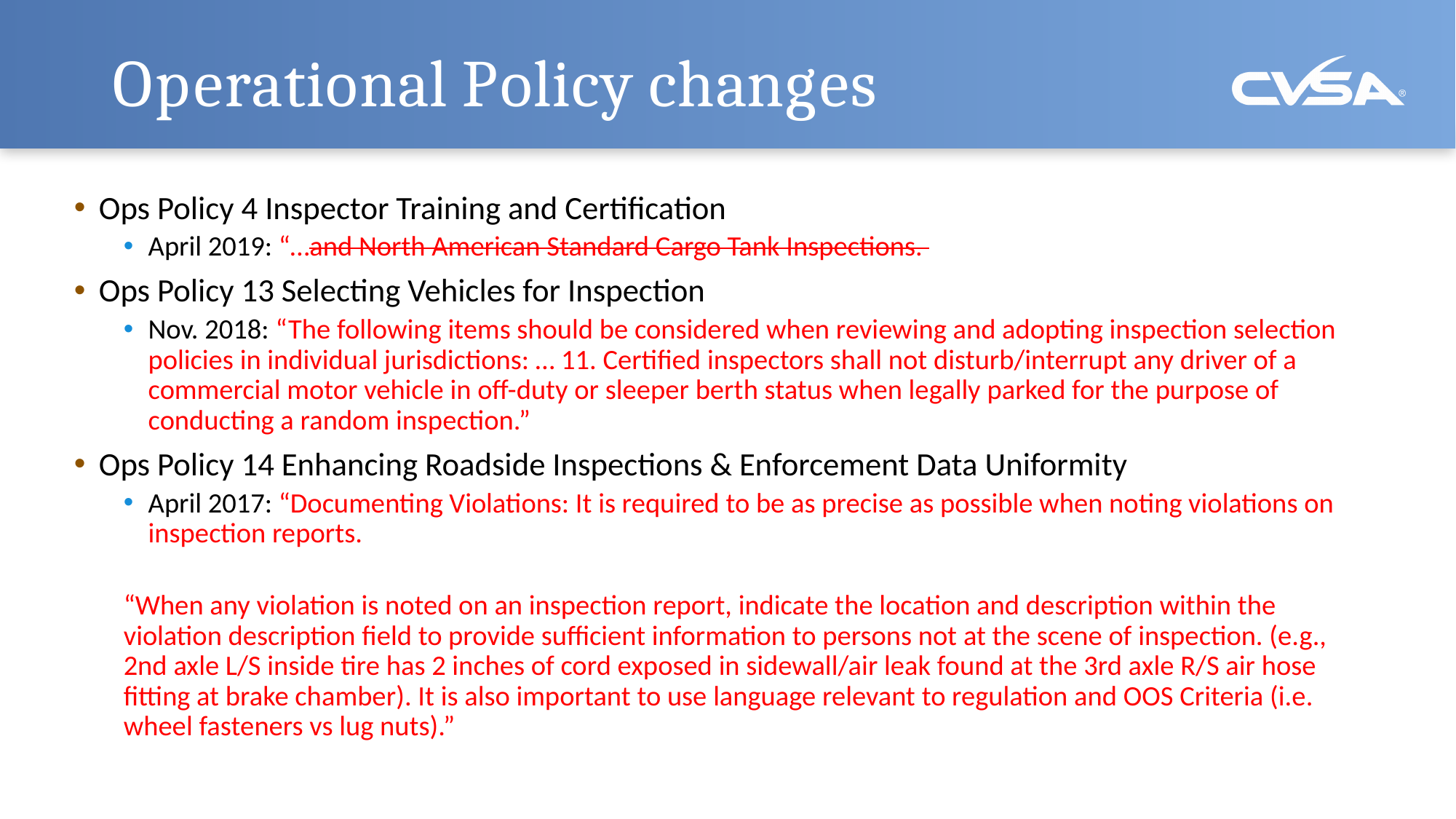

# Operational Policy changes
Ops Policy 4 Inspector Training and Certification
April 2019: “…and North American Standard Cargo Tank Inspections.
Ops Policy 13 Selecting Vehicles for Inspection
Nov. 2018: “The following items should be considered when reviewing and adopting inspection selection policies in individual jurisdictions: … 11. Certified inspectors shall not disturb/interrupt any driver of a commercial motor vehicle in off-duty or sleeper berth status when legally parked for the purpose of conducting a random inspection.”
Ops Policy 14 Enhancing Roadside Inspections & Enforcement Data Uniformity
April 2017: “Documenting Violations: It is required to be as precise as possible when noting violations on inspection reports.

“When any violation is noted on an inspection report, indicate the location and description within the violation description field to provide sufficient information to persons not at the scene of inspection. (e.g., 2nd axle L/S inside tire has 2 inches of cord exposed in sidewall/air leak found at the 3rd axle R/S air hose fitting at brake chamber). It is also important to use language relevant to regulation and OOS Criteria (i.e. wheel fasteners vs lug nuts).”